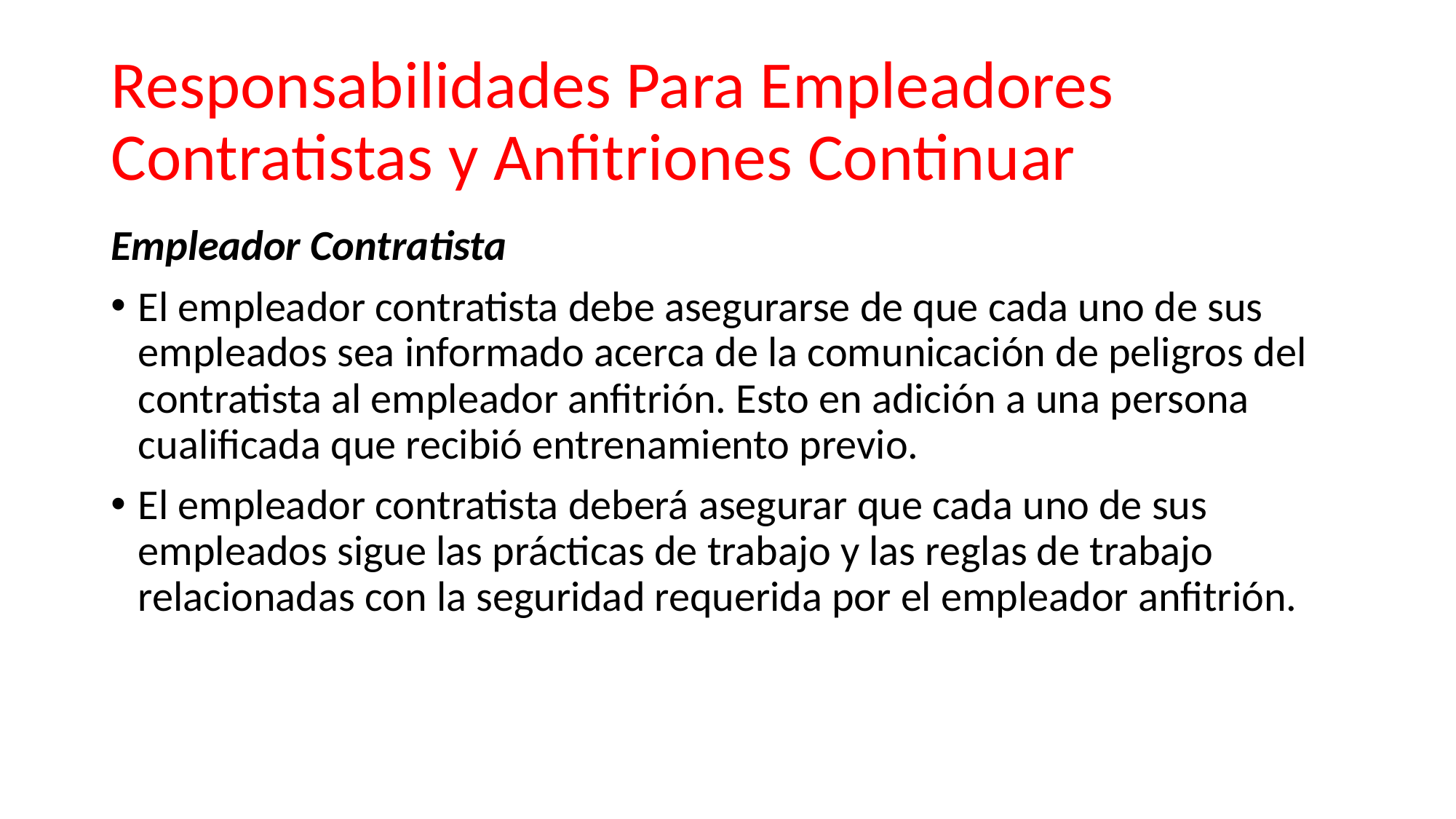

# Responsabilidades Para Empleadores Contratistas y Anfitriones Continuar
Empleador Contratista
El empleador contratista debe asegurarse de que cada uno de sus empleados sea informado acerca de la comunicación de peligros del contratista al empleador anfitrión. Esto en adición a una persona cualificada que recibió entrenamiento previo.
El empleador contratista deberá asegurar que cada uno de sus empleados sigue las prácticas de trabajo y las reglas de trabajo relacionadas con la seguridad requerida por el empleador anfitrión.